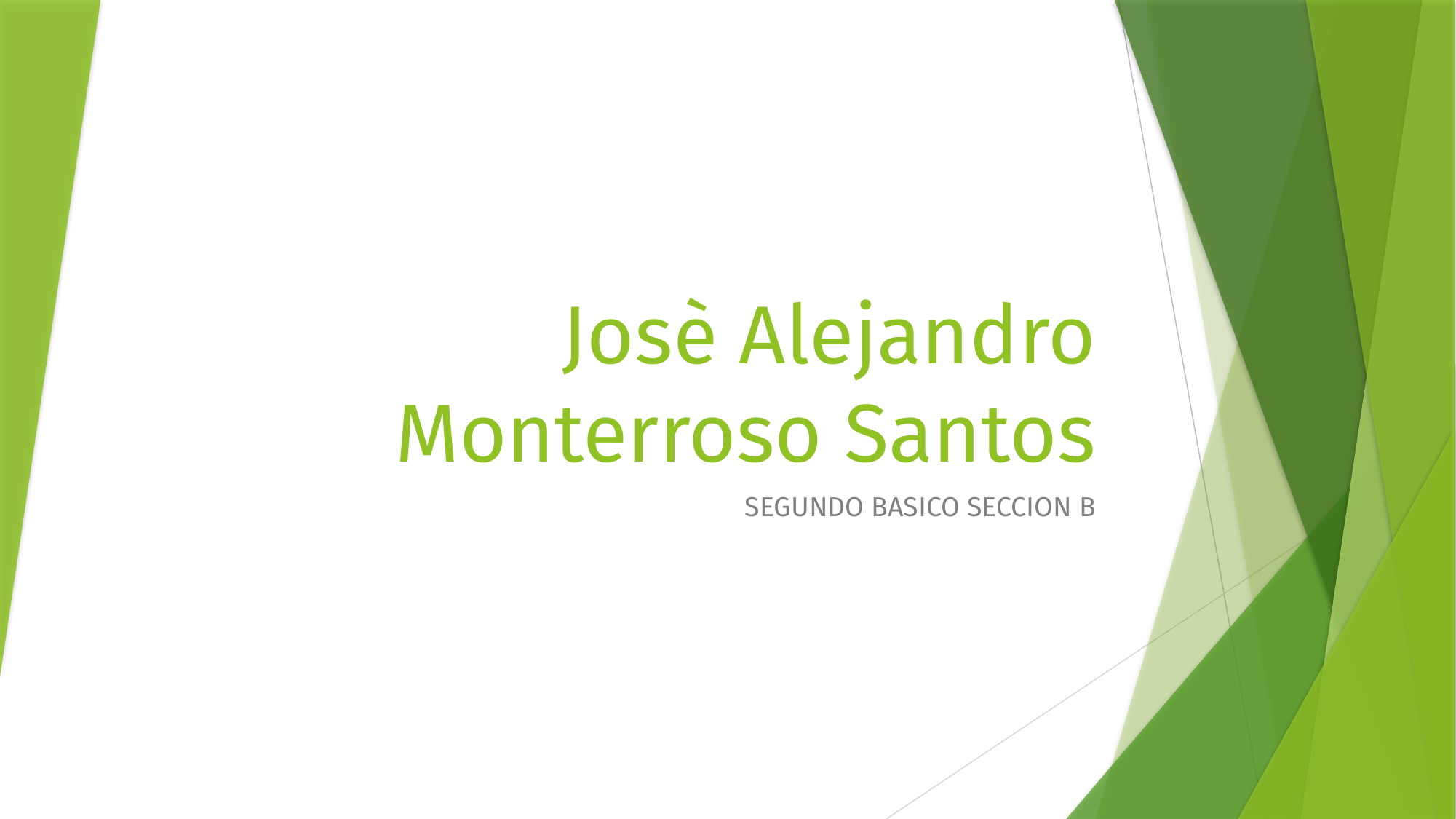

# Josè Alejandro Monterroso Santos
SEGUNDO BASICO SECCION B